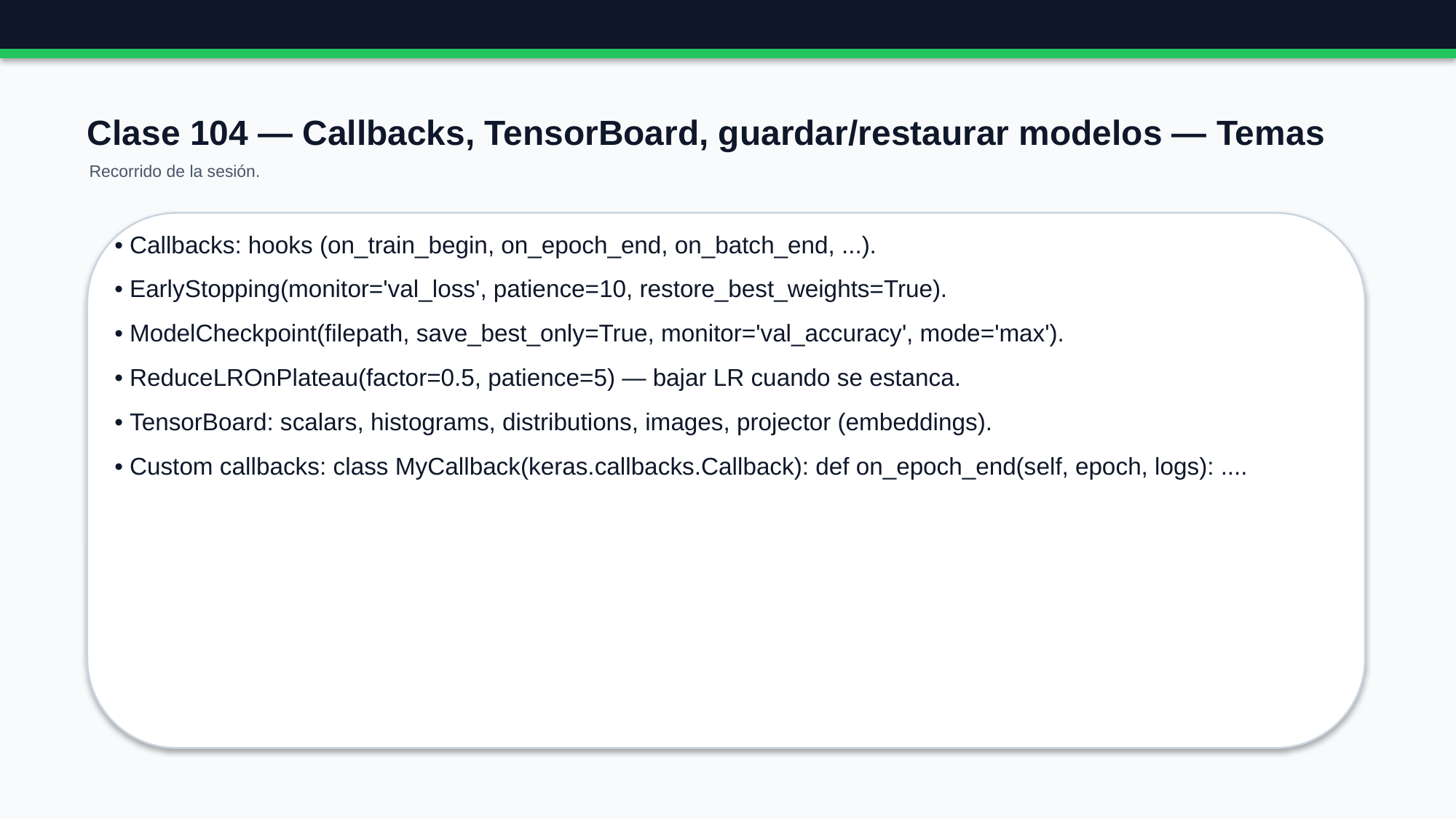

Clase 104 — Callbacks, TensorBoard, guardar/restaurar modelos — Temas
Recorrido de la sesión.

• Callbacks: hooks (on_train_begin, on_epoch_end, on_batch_end, ...).
• EarlyStopping(monitor='val_loss', patience=10, restore_best_weights=True).
• ModelCheckpoint(filepath, save_best_only=True, monitor='val_accuracy', mode='max').
• ReduceLROnPlateau(factor=0.5, patience=5) — bajar LR cuando se estanca.
• TensorBoard: scalars, histograms, distributions, images, projector (embeddings).
• Custom callbacks: class MyCallback(keras.callbacks.Callback): def on_epoch_end(self, epoch, logs): ....